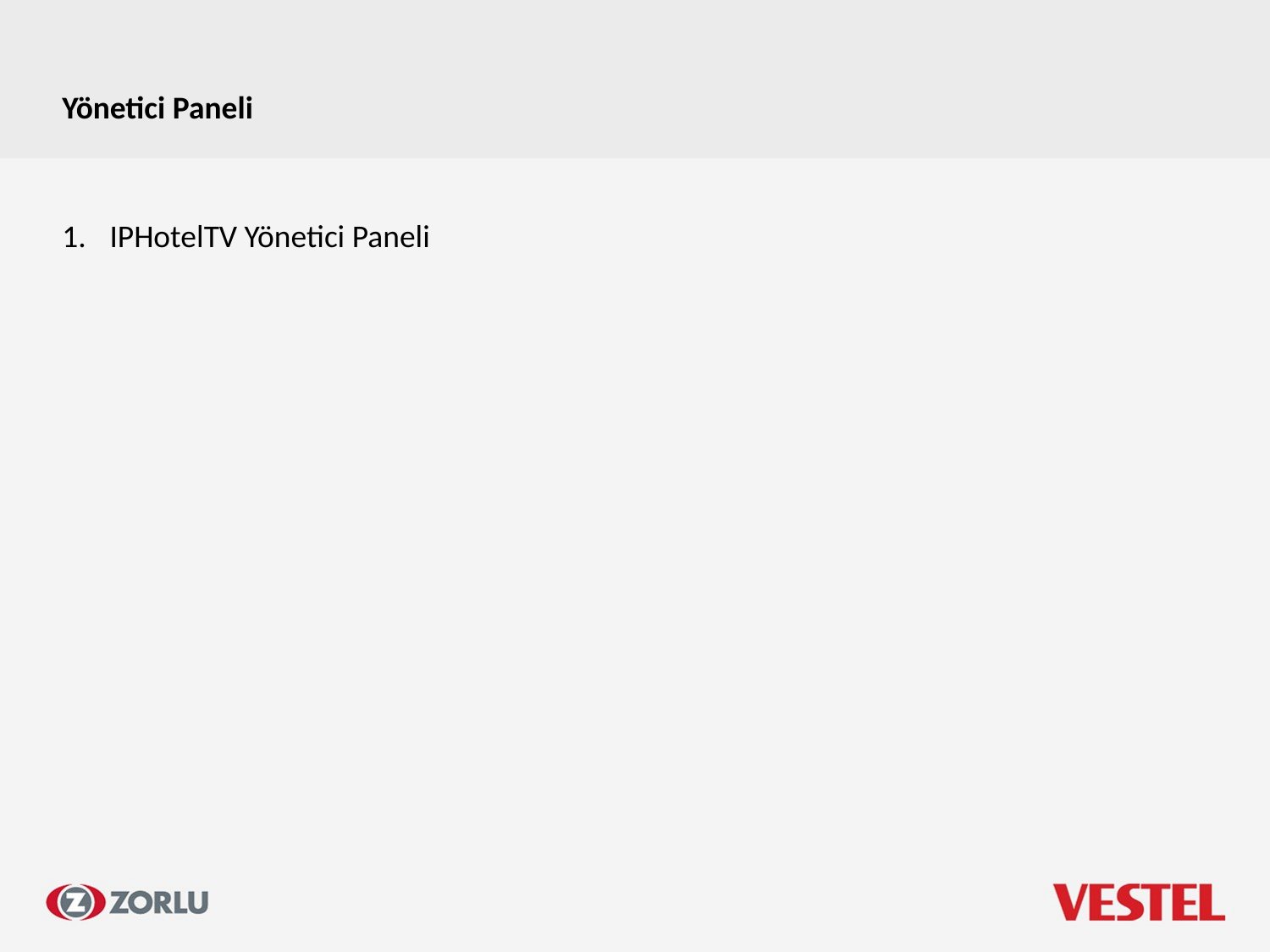

Yönetici Paneli

IPHotelTV Yönetici Paneli

A0.3
4